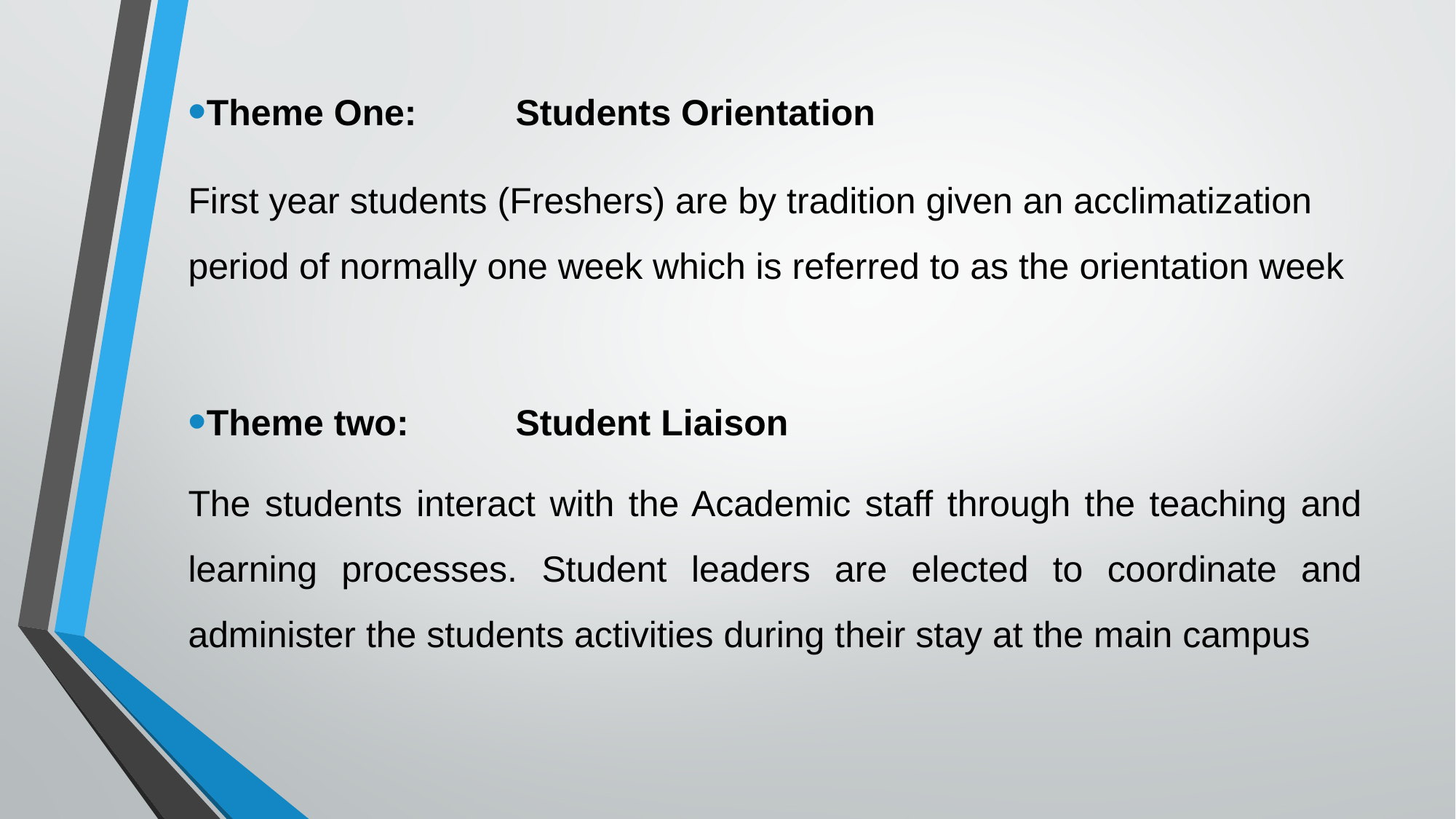

Theme One:	Students Orientation
First year students (Freshers) are by tradition given an acclimatization period of normally one week which is referred to as the orientation week

Theme two:	Student Liaison
The students interact with the Academic staff through the teaching and learning processes. Student leaders are elected to coordinate and administer the students activities during their stay at the main campus